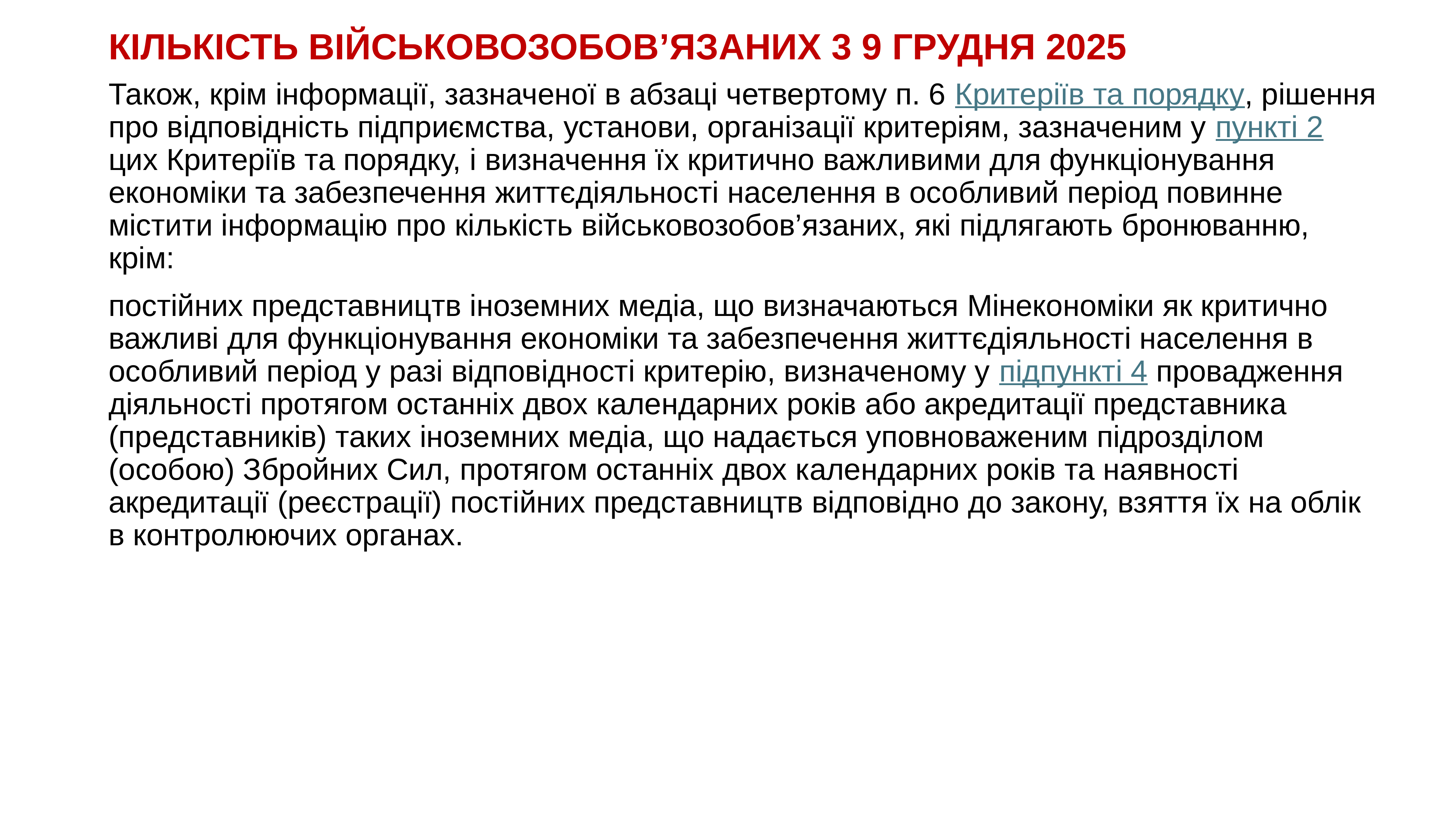

# КІЛЬКІСТЬ ВІЙСЬКОВОЗОБОВ’ЯЗАНИХ 3 9 ГРУДНЯ 2025
Також, крім інформації, зазначеної в абзаці четвертому п. 6 Критеріїв та порядку, рішення про відповідність підприємства, установи, організації критеріям, зазначеним у пункті 2 цих Критеріїв та порядку, і визначення їх критично важливими для функціонування економіки та забезпечення життєдіяльності населення в особливий період повинне містити інформацію про кількість військовозобов’язаних, які підлягають бронюванню, крім:
постійних представництв іноземних медіа, що визначаються Мінекономіки як критично важливі для функціонування економіки та забезпечення життєдіяльності населення в особливий період у разі відповідності критерію, визначеному у підпункті 4 провадження діяльності протягом останніх двох календарних років або акредитації представника (представників) таких іноземних медіа, що надається уповноваженим підрозділом (особою) Збройних Сил, протягом останніх двох календарних років та наявності акредитації (реєстрації) постійних представництв відповідно до закону, взяття їх на облік в контролюючих органах.
KAZNACHEI
42